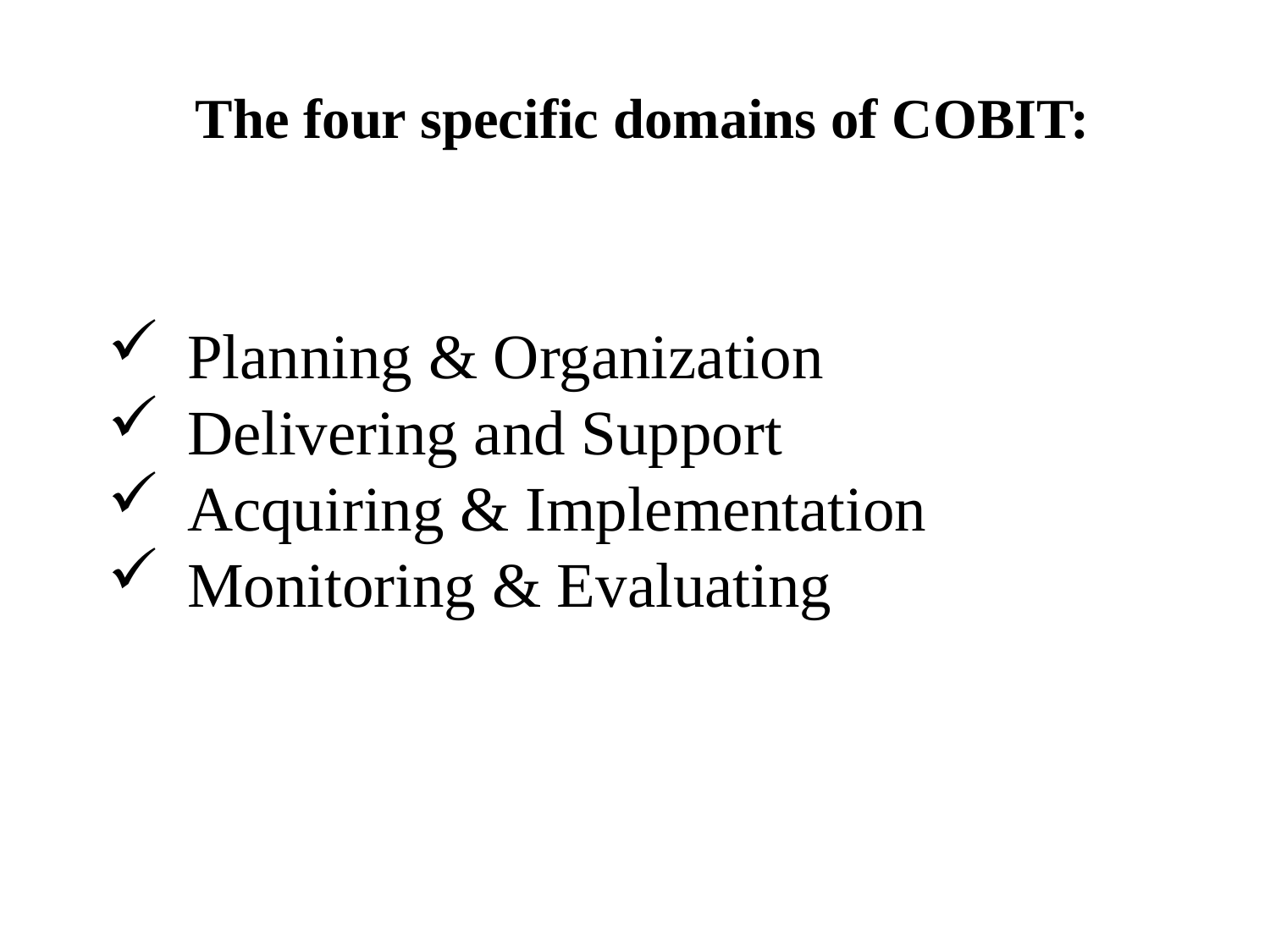

The four specific domains of COBIT:

Planning & Organization
Delivering and Support
Acquiring & Implementation
Monitoring & Evaluating